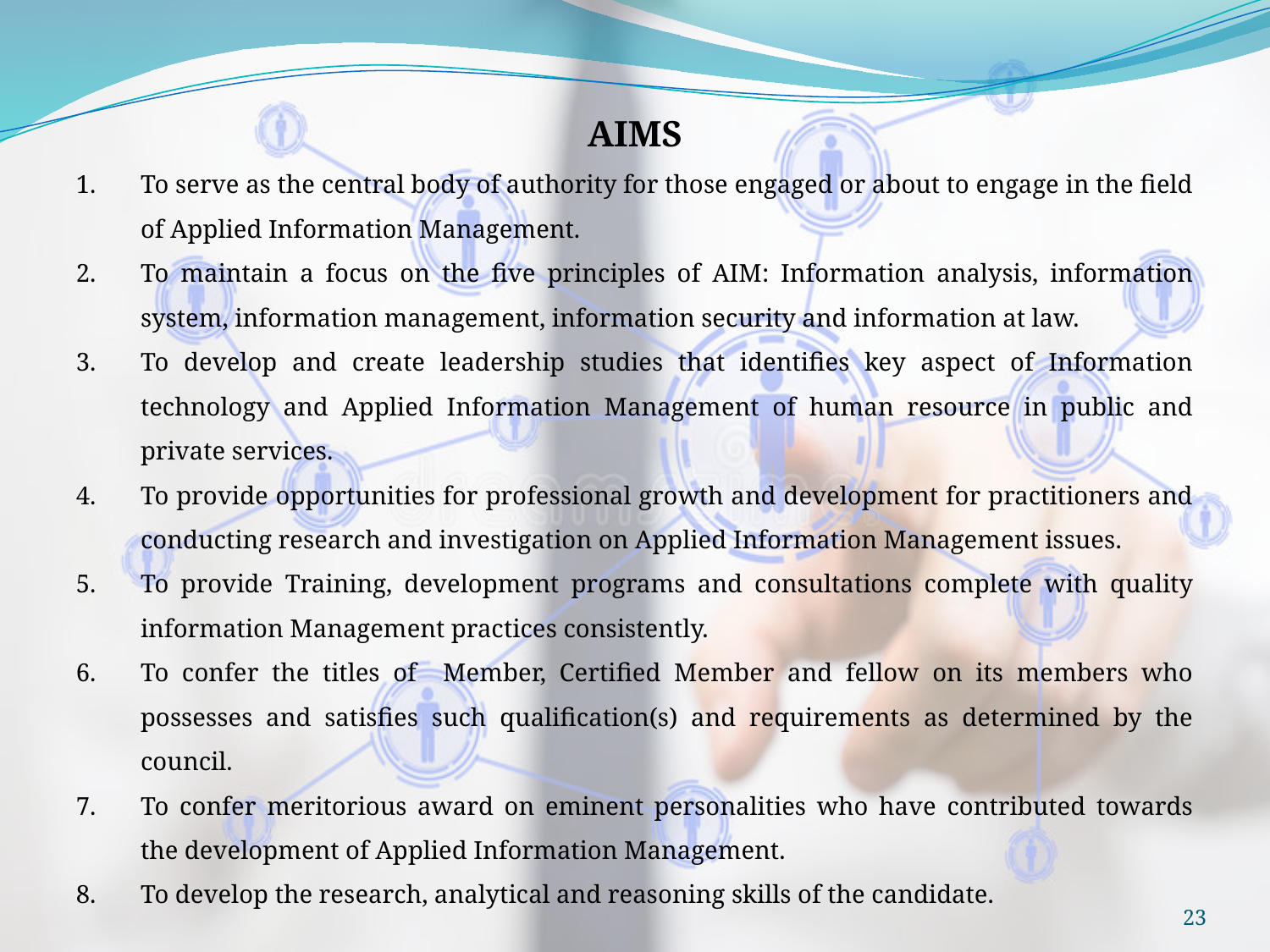

AIMS
To serve as the central body of authority for those engaged or about to engage in the field of Applied Information Management.
To maintain a focus on the five principles of AIM: Information analysis, information system, information management, information security and information at law.
To develop and create leadership studies that identifies key aspect of Information technology and Applied Information Management of human resource in public and private services.
To provide opportunities for professional growth and development for practitioners and conducting research and investigation on Applied Information Management issues.
To provide Training, development programs and consultations complete with quality information Management practices consistently.
To confer the titles of  Member, Certified Member and fellow on its members who possesses and satisfies such qualification(s) and requirements as determined by the council.
To confer meritorious award on eminent personalities who have contributed towards the development of Applied Information Management.
To develop the research, analytical and reasoning skills of the candidate.
23